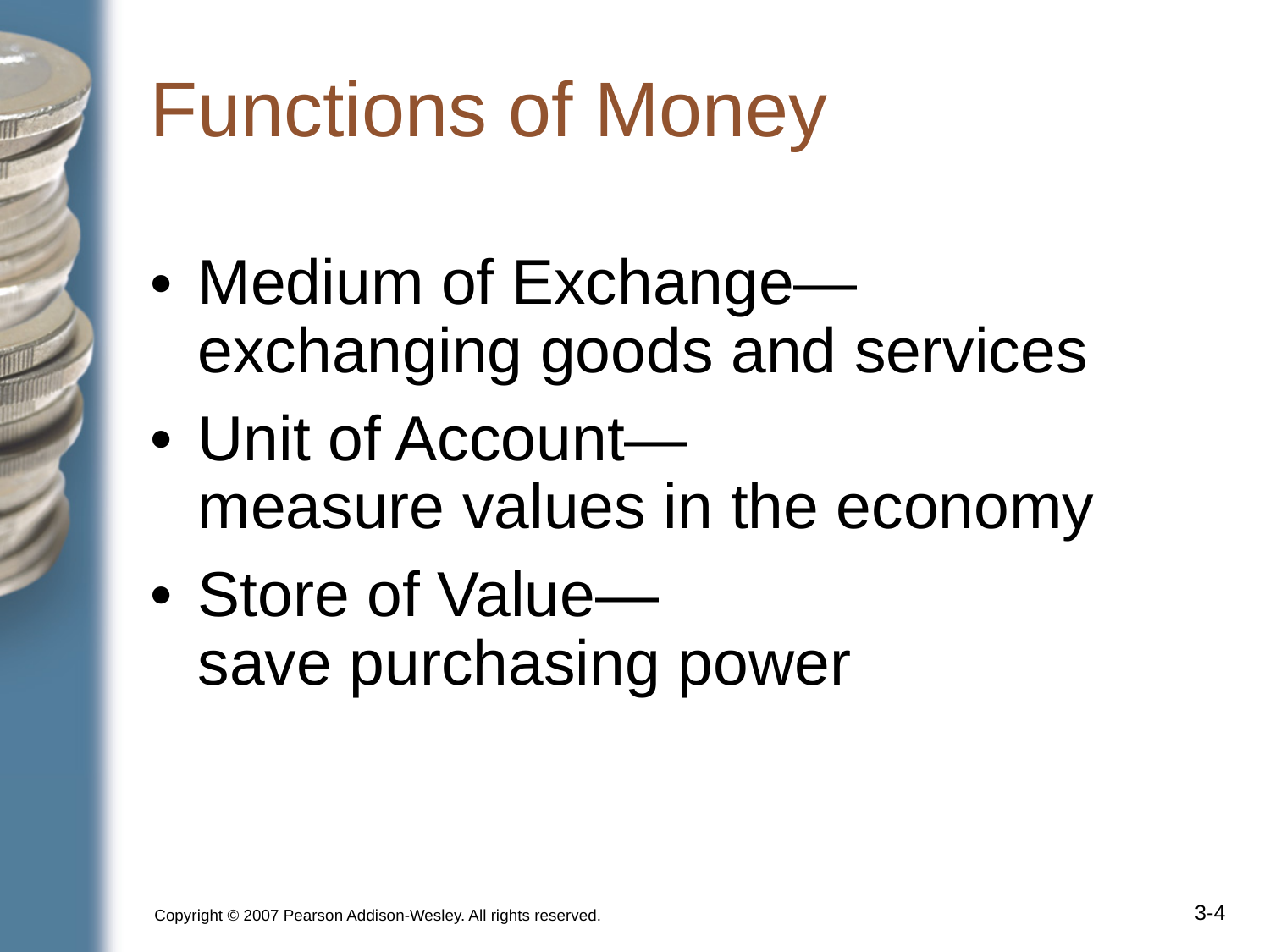

# Functions of Money
Medium of Exchange—
exchanging goods and services
Unit of Account—
measure values in the economy
Store of Value—
save purchasing power
Copyright © 2007 Pearson Addison-Wesley. All rights reserved.
3-4